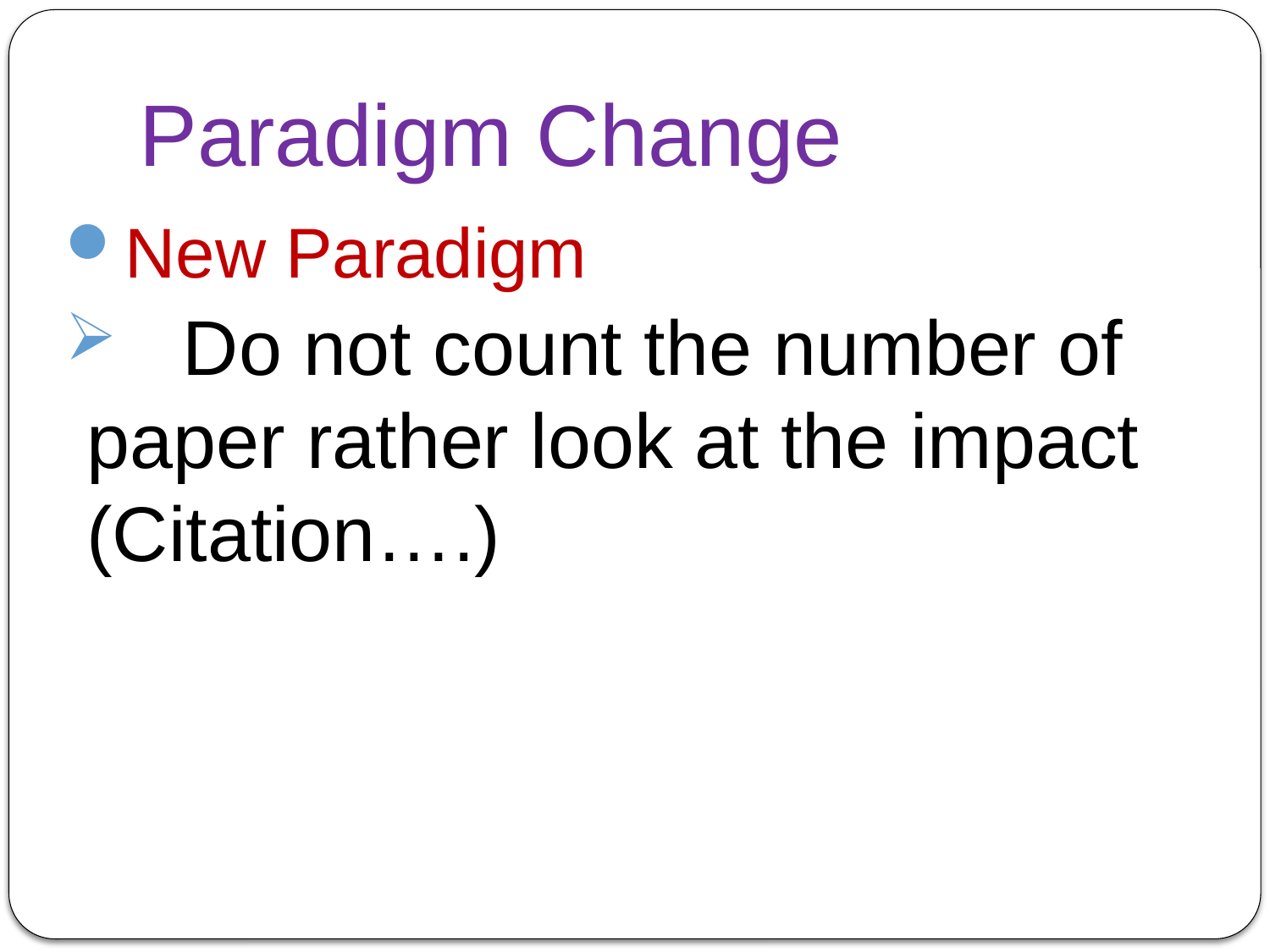

# Paradigm Change
New Paradigm
   Do not count the number of paper rather look at the impact (Citation….)